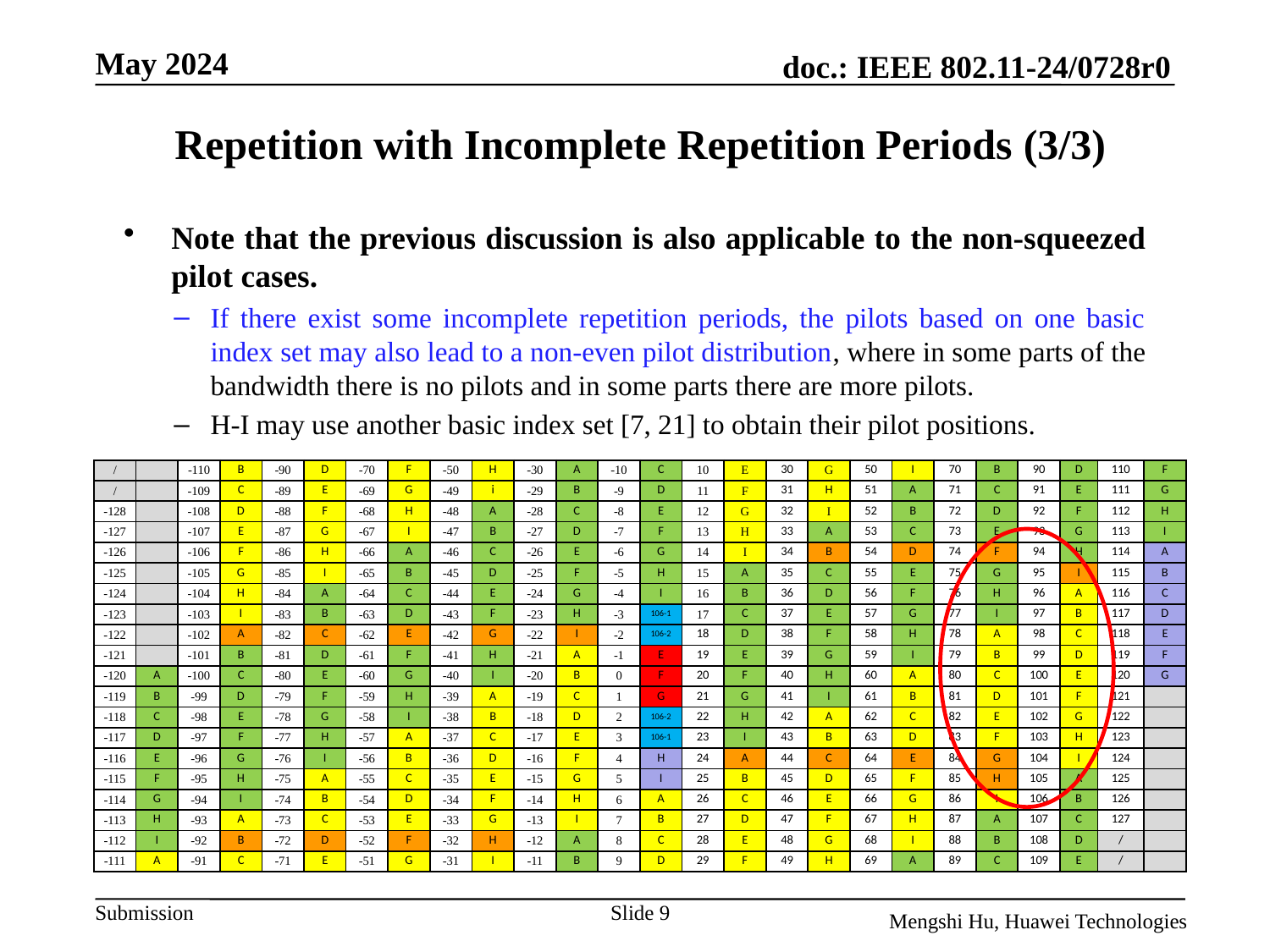

# Repetition with Incomplete Repetition Periods (3/3)
Note that the previous discussion is also applicable to the non-squeezed pilot cases.
If there exist some incomplete repetition periods, the pilots based on one basic index set may also lead to a non-even pilot distribution, where in some parts of the bandwidth there is no pilots and in some parts there are more pilots.
H-I may use another basic index set [7, 21] to obtain their pilot positions.

| / |  | -110 | B | -90 | D | -70 | F | -50 | H | -30 | A | -10 | C | 10 | E | 30 | G | 50 | I | 70 | B | 90 | D | 110 | F |
| --- | --- | --- | --- | --- | --- | --- | --- | --- | --- | --- | --- | --- | --- | --- | --- | --- | --- | --- | --- | --- | --- | --- | --- | --- | --- |
| / |  | -109 | C | -89 | E | -69 | G | -49 | i | -29 | B | -9 | D | 11 | F | 31 | H | 51 | A | 71 | C | 91 | E | 111 | G |
| -128 |  | -108 | D | -88 | F | -68 | H | -48 | A | -28 | C | -8 | E | 12 | G | 32 | I | 52 | B | 72 | D | 92 | F | 112 | H |
| -127 |  | -107 | E | -87 | G | -67 | I | -47 | B | -27 | D | -7 | F | 13 | H | 33 | A | 53 | C | 73 | E | 93 | G | 113 | I |
| -126 |  | -106 | F | -86 | H | -66 | A | -46 | C | -26 | E | -6 | G | 14 | I | 34 | B | 54 | D | 74 | F | 94 | H | 114 | A |
| -125 |  | -105 | G | -85 | I | -65 | B | -45 | D | -25 | F | -5 | H | 15 | A | 35 | C | 55 | E | 75 | G | 95 | I | 115 | B |
| -124 |  | -104 | H | -84 | A | -64 | C | -44 | E | -24 | G | -4 | I | 16 | B | 36 | D | 56 | F | 76 | H | 96 | A | 116 | C |
| -123 |  | -103 | I | -83 | B | -63 | D | -43 | F | -23 | H | -3 | 106-1 | 17 | C | 37 | E | 57 | G | 77 | I | 97 | B | 117 | D |
| -122 |  | -102 | A | -82 | C | -62 | E | -42 | G | -22 | I | -2 | 106-2 | 18 | D | 38 | F | 58 | H | 78 | A | 98 | C | 118 | E |
| -121 |  | -101 | B | -81 | D | -61 | F | -41 | H | -21 | A | -1 | E | 19 | E | 39 | G | 59 | I | 79 | B | 99 | D | 119 | F |
| -120 | A | -100 | C | -80 | E | -60 | G | -40 | I | -20 | B | 0 | F | 20 | F | 40 | H | 60 | A | 80 | C | 100 | E | 120 | G |
| -119 | B | -99 | D | -79 | F | -59 | H | -39 | A | -19 | C | 1 | G | 21 | G | 41 | I | 61 | B | 81 | D | 101 | F | 121 |  |
| -118 | C | -98 | E | -78 | G | -58 | I | -38 | B | -18 | D | 2 | 106-2 | 22 | H | 42 | A | 62 | C | 82 | E | 102 | G | 122 |  |
| -117 | D | -97 | F | -77 | H | -57 | A | -37 | C | -17 | E | 3 | 106-1 | 23 | I | 43 | B | 63 | D | 83 | F | 103 | H | 123 |  |
| -116 | E | -96 | G | -76 | I | -56 | B | -36 | D | -16 | F | 4 | H | 24 | A | 44 | C | 64 | E | 84 | G | 104 | I | 124 |  |
| -115 | F | -95 | H | -75 | A | -55 | C | -35 | E | -15 | G | 5 | I | 25 | B | 45 | D | 65 | F | 85 | H | 105 | A | 125 |  |
| -114 | G | -94 | I | -74 | B | -54 | D | -34 | F | -14 | H | 6 | A | 26 | C | 46 | E | 66 | G | 86 | I | 106 | B | 126 |  |
| -113 | H | -93 | A | -73 | C | -53 | E | -33 | G | -13 | I | 7 | B | 27 | D | 47 | F | 67 | H | 87 | A | 107 | C | 127 |  |
| -112 | I | -92 | B | -72 | D | -52 | F | -32 | H | -12 | A | 8 | C | 28 | E | 48 | G | 68 | I | 88 | B | 108 | D | / |  |
| -111 | A | -91 | C | -71 | E | -51 | G | -31 | I | -11 | B | 9 | D | 29 | F | 49 | H | 69 | A | 89 | C | 109 | E | / |  |

Slide 9